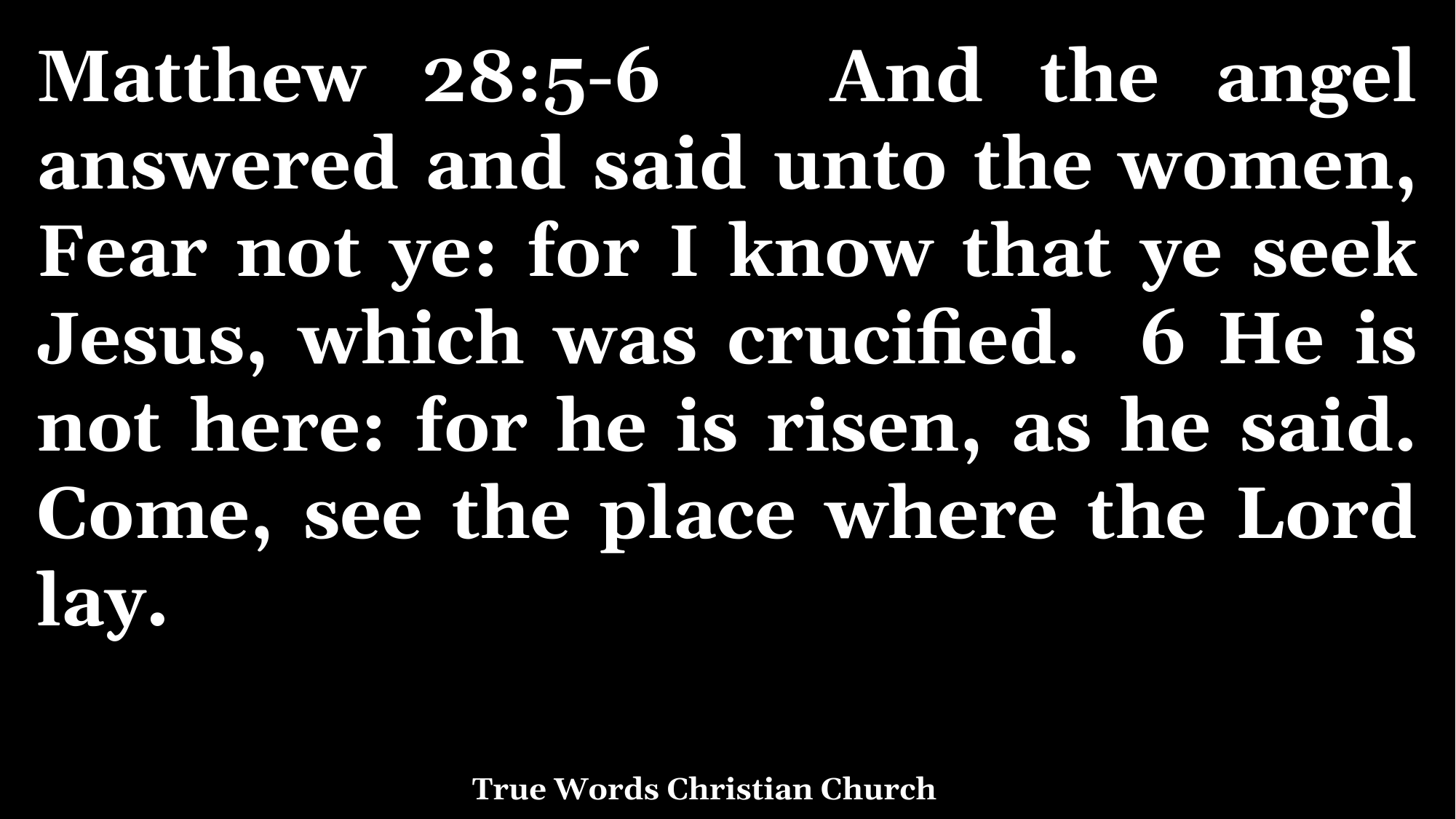

Matthew 28:5-6   And the angel answered and said unto the women, Fear not ye: for I know that ye seek Jesus, which was crucified.  6 He is not here: for he is risen, as he said. Come, see the place where the Lord lay.
True Words Christian Church